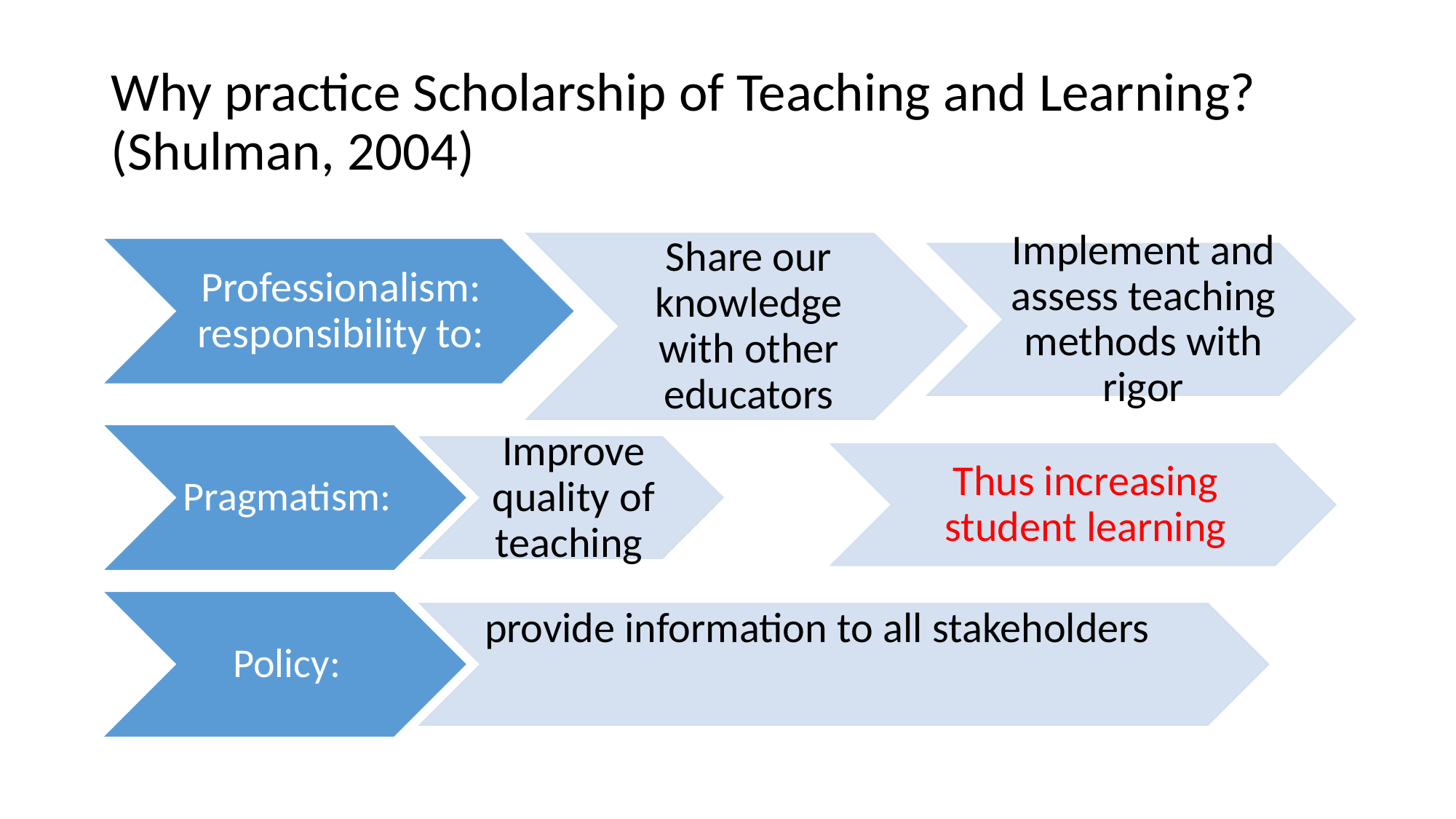

# Why practice Scholarship of Teaching and Learning? (Shulman, 2004)
Professionalism: responsibility to:
Share our knowledge with other educators
Implement and assess teaching methods with rigor
Pragmatism:
Improve quality of teaching
Thus increasing student learning
Policy:
provide information to all stakeholders